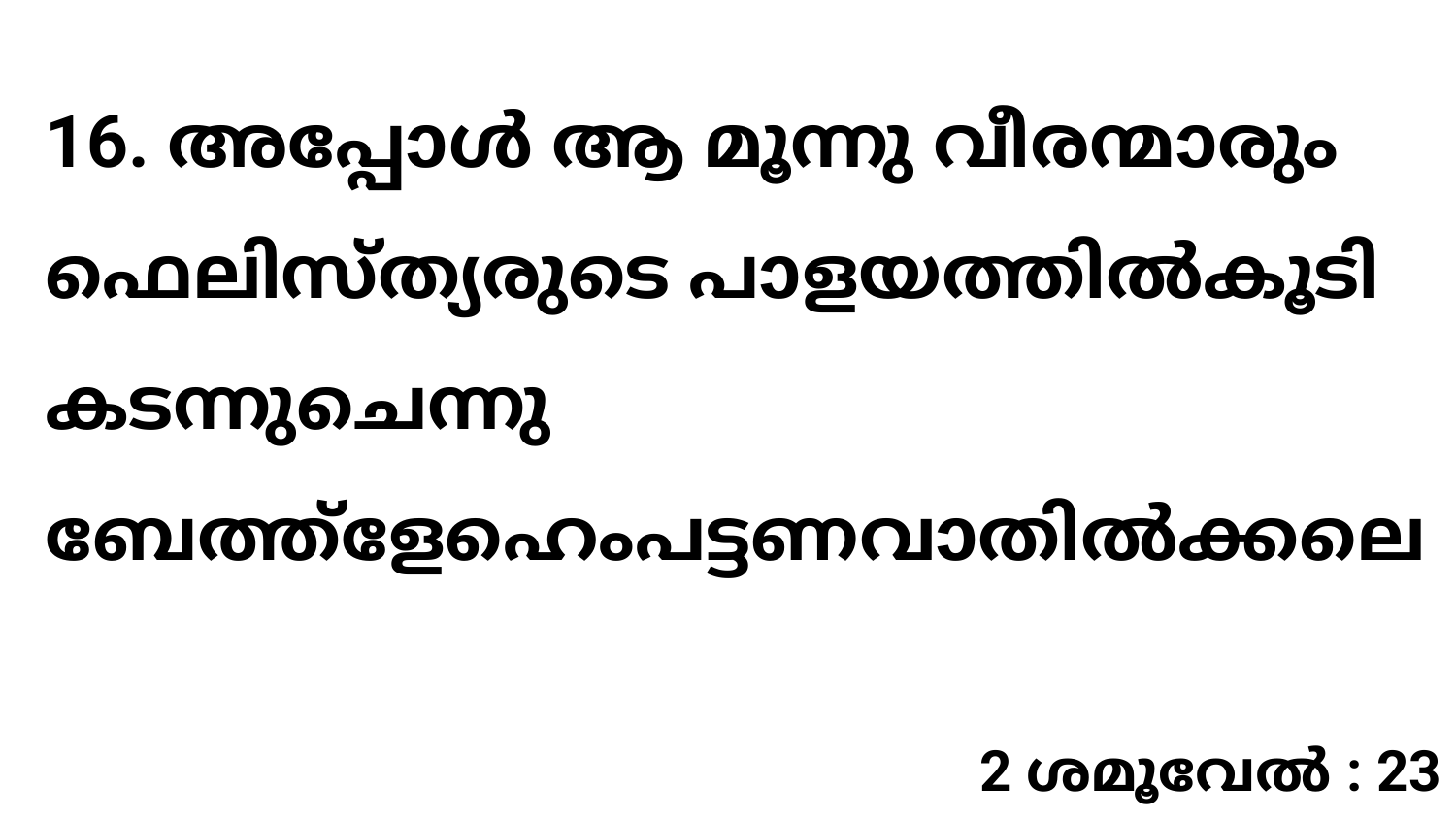

16. അപ്പോൾ ആ മൂന്നു വീരന്മാരും ഫെലിസ്ത്യരുടെ പാളയത്തിൽകൂടി കടന്നുചെന്നു ബേത്ത്ളേഹെംപട്ടണവാതിൽക്കലെ
2 ശമൂവേൽ : 23